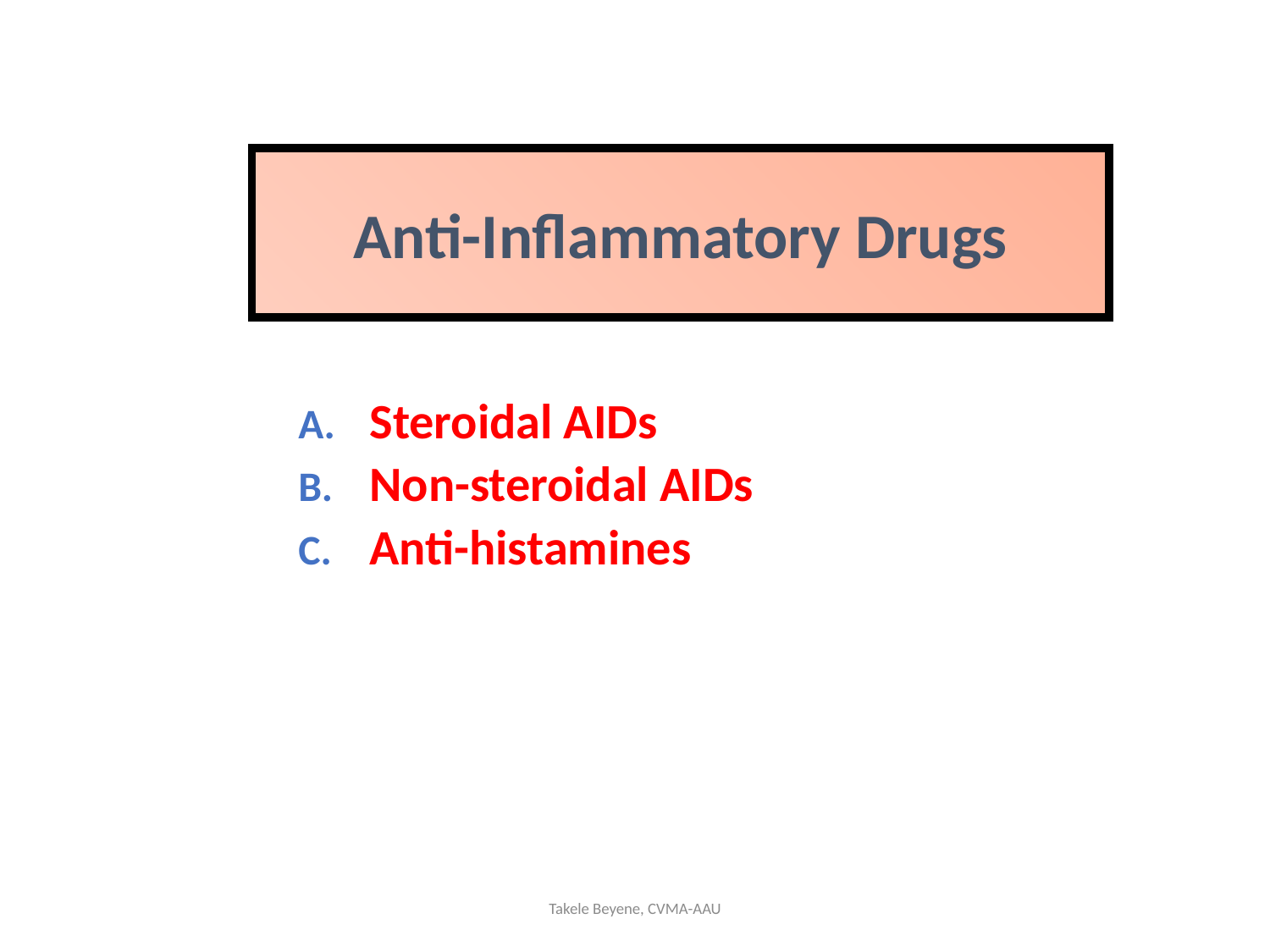

Anti-Inflammatory Drugs
Steroidal AIDs
Non-steroidal AIDs
Anti-histamines
Takele Beyene, CVMA-AAU